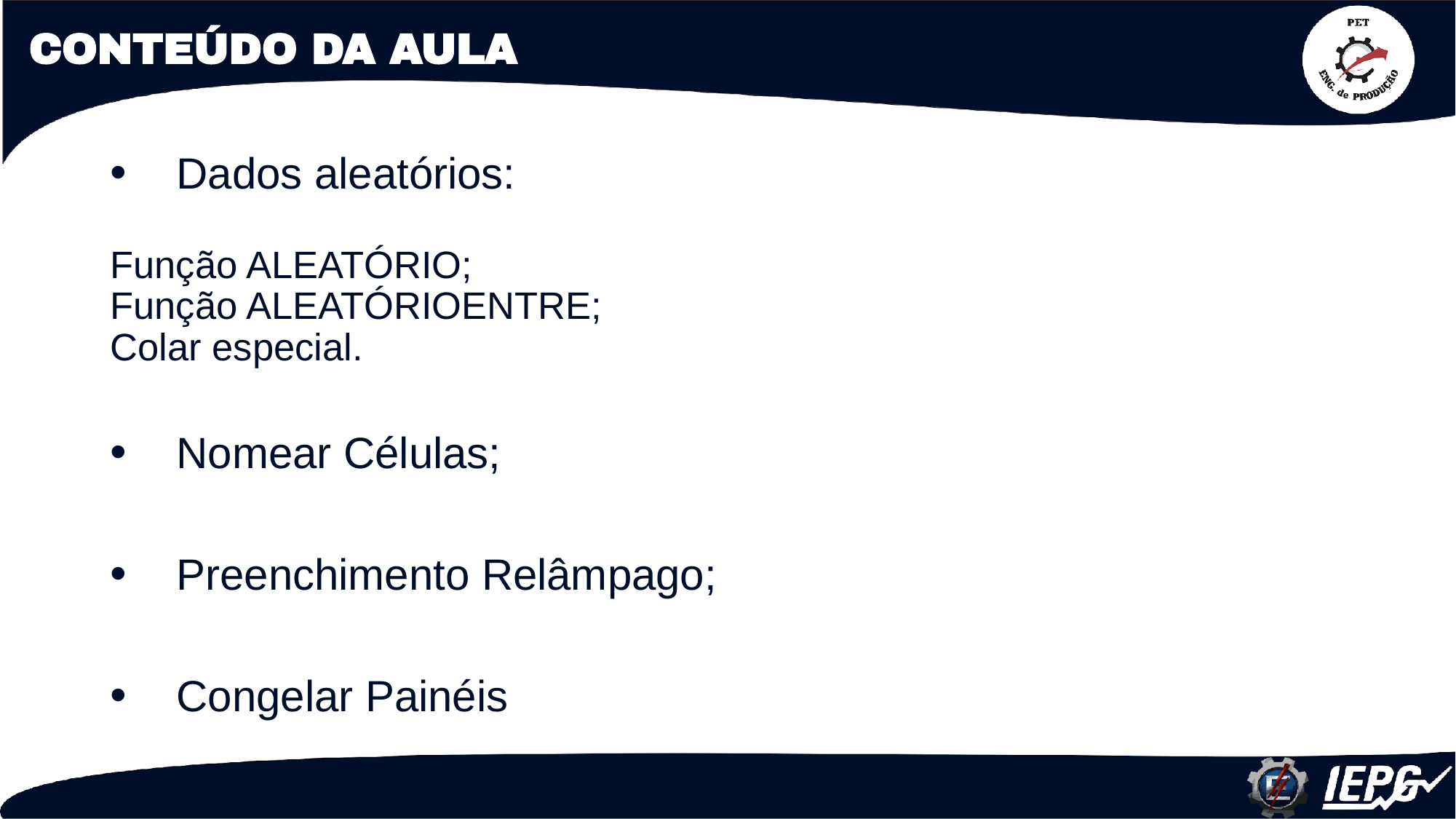

# CONTEÚDO DA AULA
Dados aleatórios:

Função ALEATÓRIO;
Função ALEATÓRIOENTRE;
Colar especial.

Nomear Células;

Preenchimento Relâmpago;

Congelar Painéis